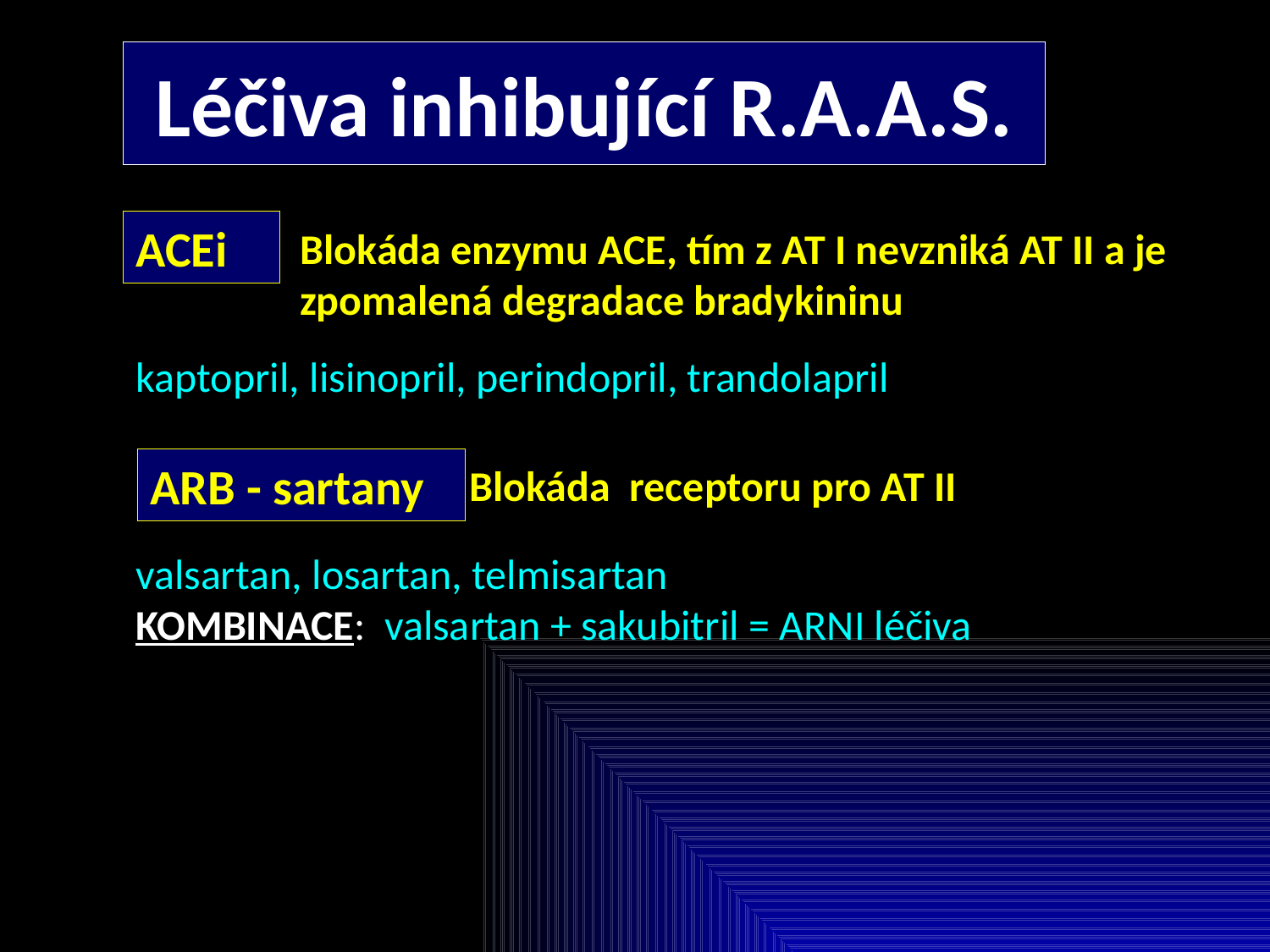

Léčiva inhibující R.A.A.S.
ACEi
Blokáda enzymu ACE, tím z AT I nevzniká AT II a je zpomalená degradace bradykininu
kaptopril, lisinopril, perindopril, trandolapril
ARB - sartany
Blokáda  receptoru pro AT II
valsartan, losartan, telmisartan
KOMBINACE:  valsartan + sakubitril = ARNI léčiva